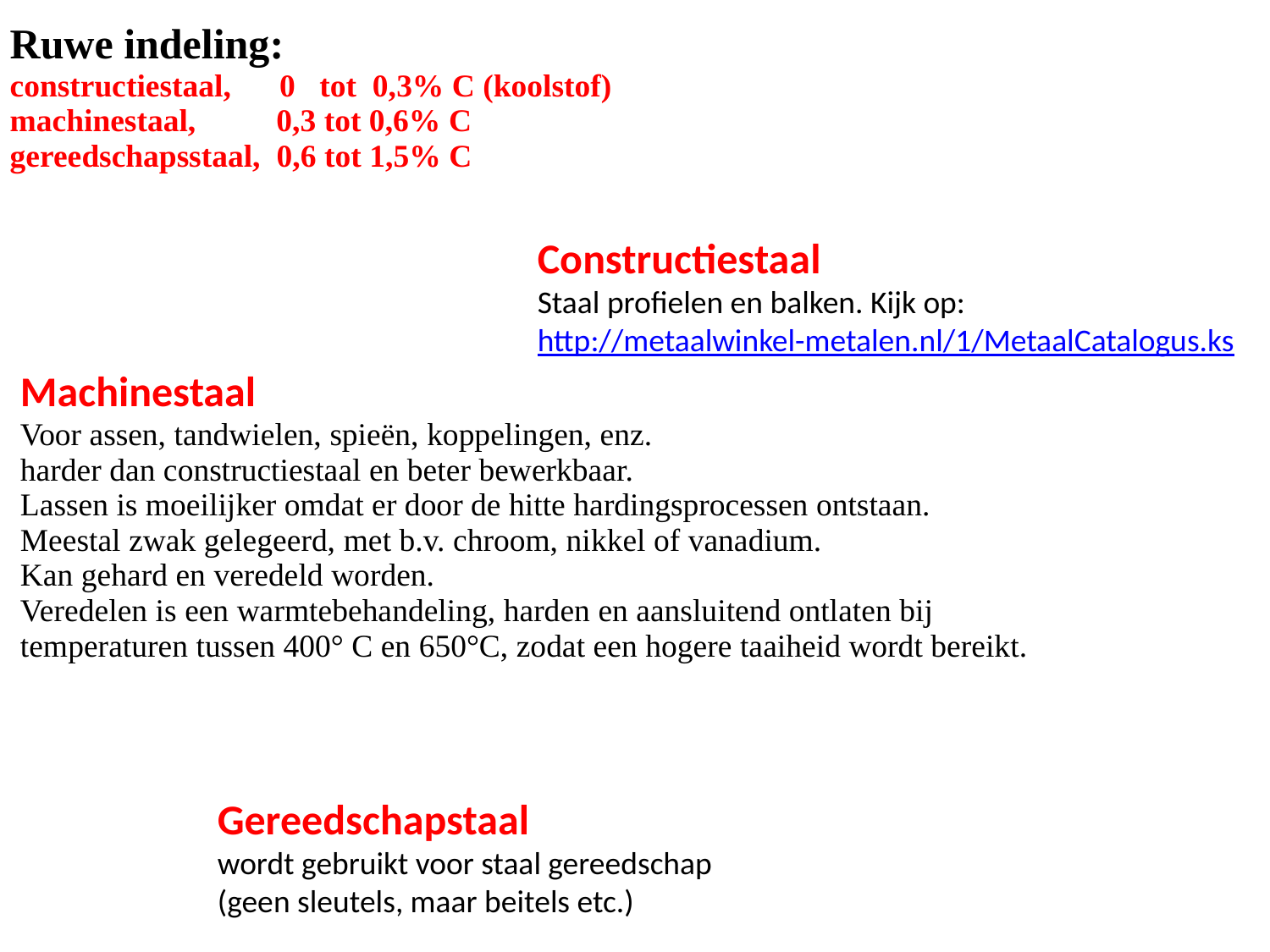

| Ruwe indeling: constructiestaal,      0   tot  0,3% C (koolstof) machinestaal,          0,3 tot 0,6% C gereedschapsstaal,  0,6 tot 1,5% C |
| --- |
Constructiestaal
Staal profielen en balken. Kijk op:
http://metaalwinkel-metalen.nl/1/MetaalCatalogus.ks

| Machinestaal Voor assen, tandwielen, spieën, koppelingen, enz. harder dan constructiestaal en beter bewerkbaar. Lassen is moeilijker omdat er door de hitte hardingsprocessen ontstaan. Meestal zwak gelegeerd, met b.v. chroom, nikkel of vanadium. Kan gehard en veredeld worden. Veredelen is een warmtebehandeling, harden en aansluitend ontlaten bij temperaturen tussen 400° C en 650°C, zodat een hogere taaiheid wordt bereikt. |
| --- |
Gereedschapstaal
wordt gebruikt voor staal gereedschap (geen sleutels, maar beitels etc.)